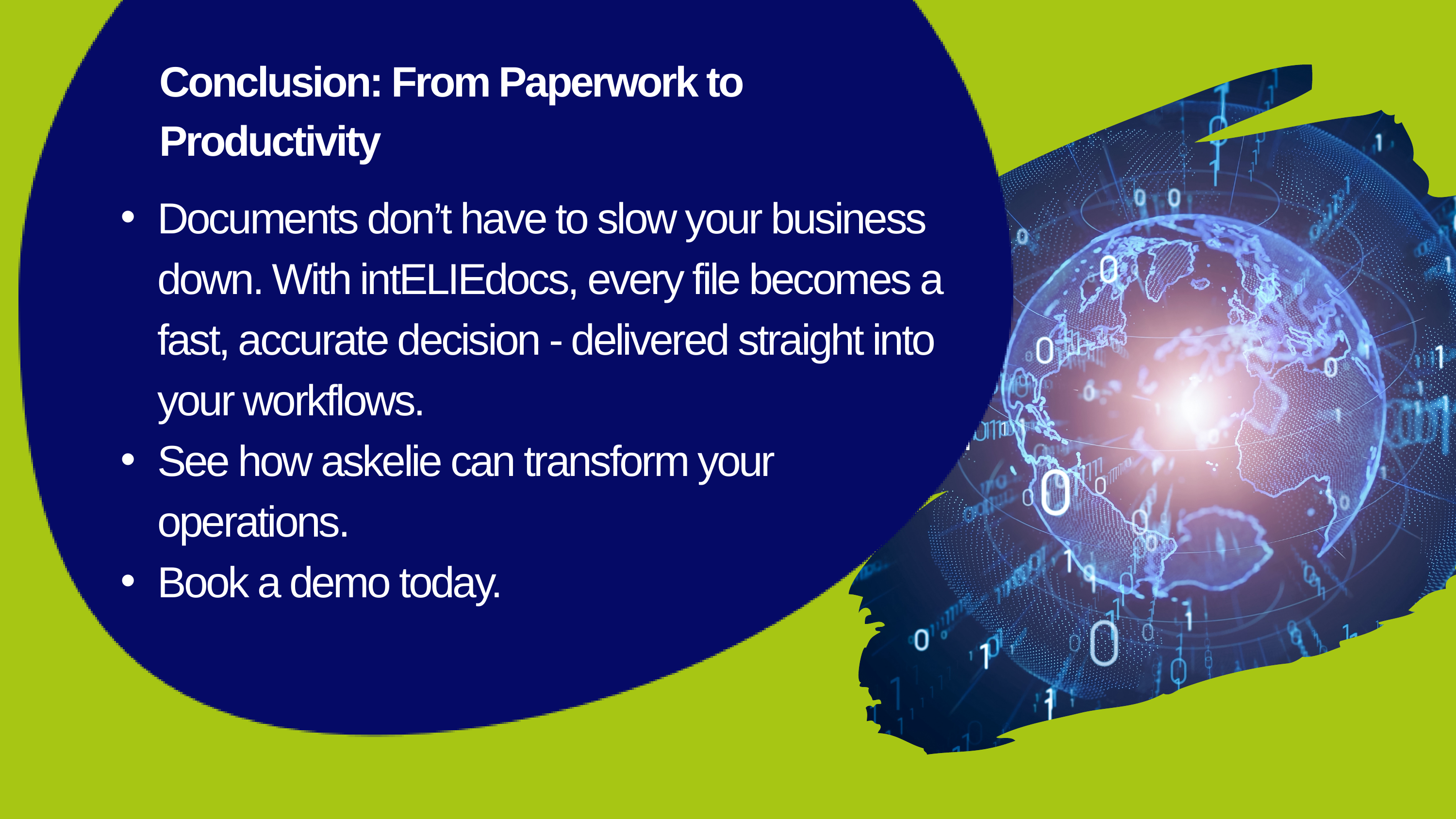

Conclusion: From Paperwork to Productivity

Documents don’t have to slow your business down. With intELIEdocs, every file becomes a fast, accurate decision - delivered straight into your workflows.
See how askelie can transform your operations.
Book a demo today.